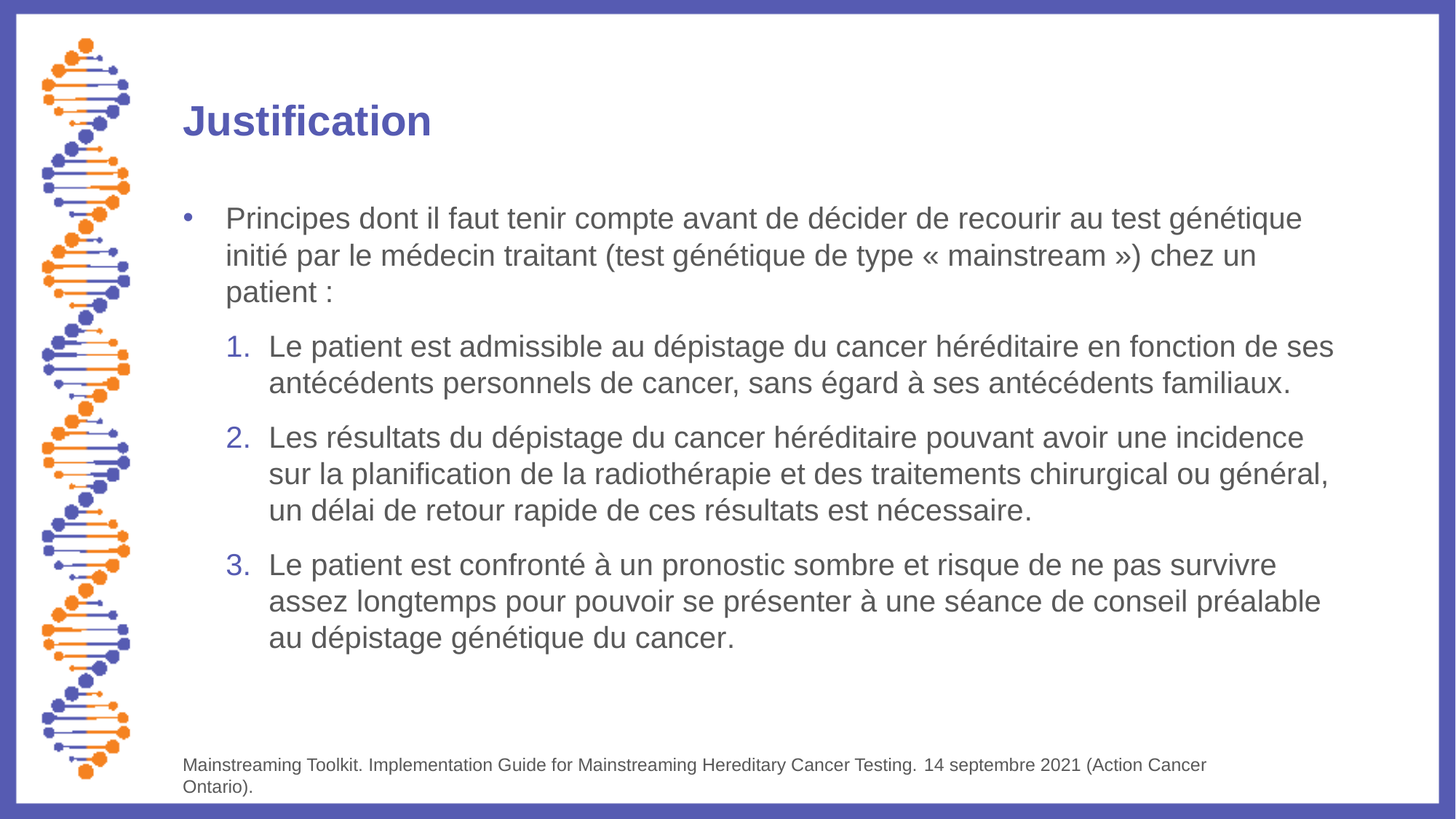

# Justification
Principes dont il faut tenir compte avant de décider de recourir au test génétique initié par le médecin traitant (test génétique de type « mainstream ») chez un patient :
Le patient est admissible au dépistage du cancer héréditaire en fonction de ses antécédents personnels de cancer, sans égard à ses antécédents familiaux.
Les résultats du dépistage du cancer héréditaire pouvant avoir une incidence sur la planification de la radiothérapie et des traitements chirurgical ou général, un délai de retour rapide de ces résultats est nécessaire.
Le patient est confronté à un pronostic sombre et risque de ne pas survivre assez longtemps pour pouvoir se présenter à une séance de conseil préalable au dépistage génétique du cancer.
Mainstreaming Toolkit. Implementation Guide for Mainstreaming Hereditary Cancer Testing. 14 septembre 2021 (Action Cancer Ontario).